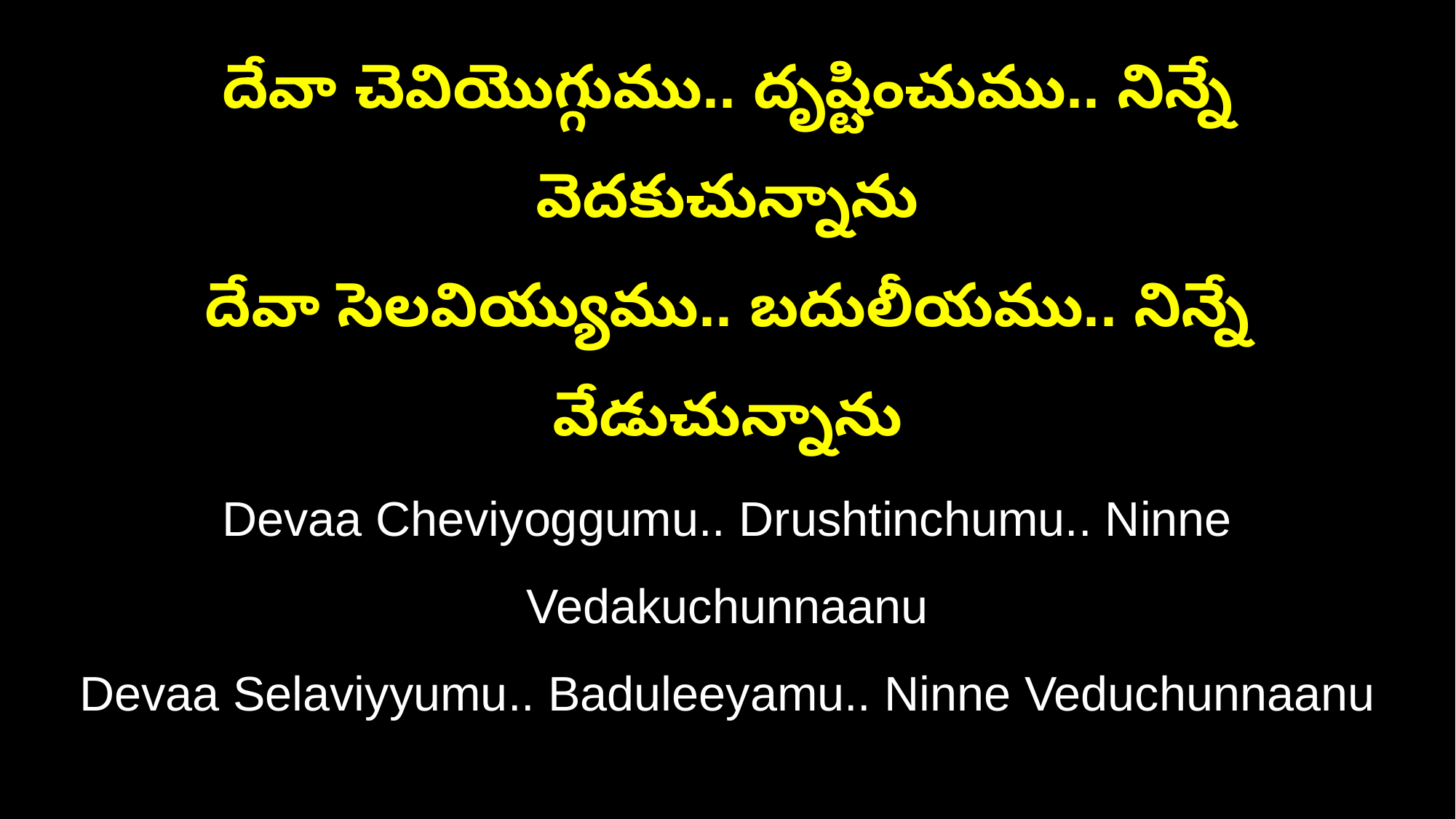

దేవా చెవియొగ్గుము.. దృష్టించుము.. నిన్నే వెదకుచున్నాను
దేవా సెలవియ్యుము.. బదులీయము.. నిన్నే వేడుచున్నాను
Devaa Cheviyoggumu.. Drushtinchumu.. Ninne Vedakuchunnaanu
Devaa Selaviyyumu.. Baduleeyamu.. Ninne Veduchunnaanu